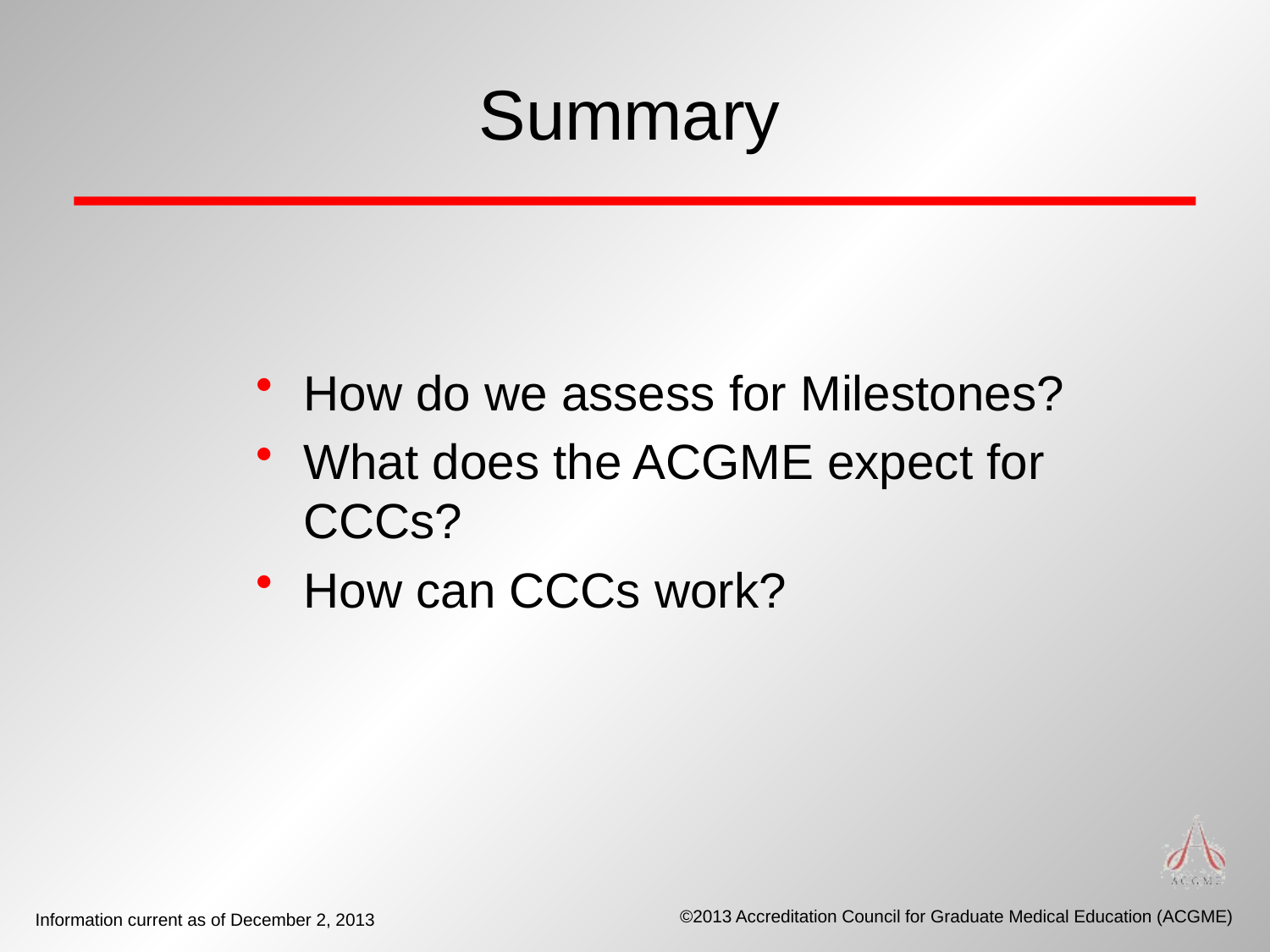

Summary

How do we assess for Milestones?
What does the ACGME expect for CCCs?
How can CCCs work?